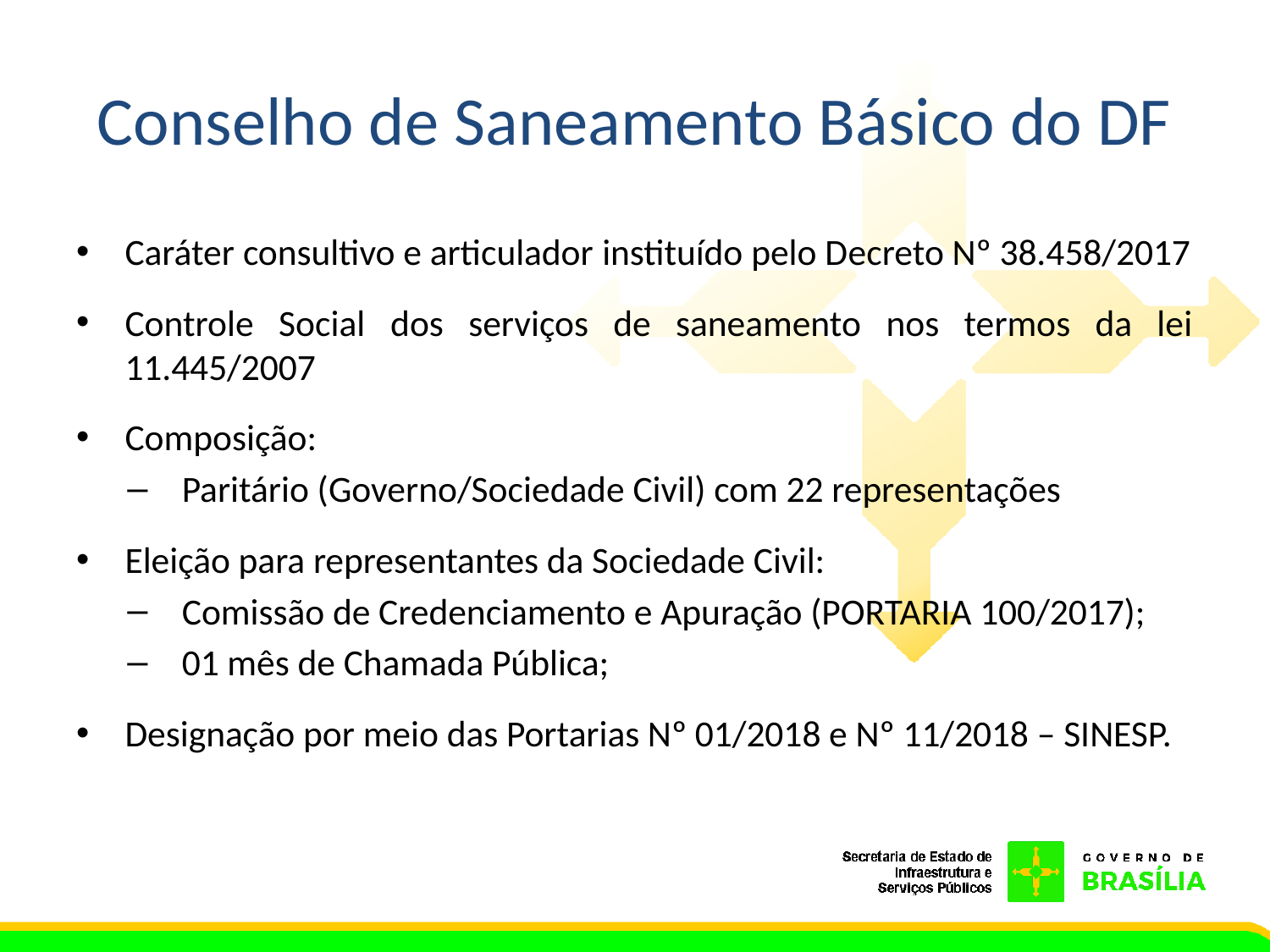

# Conselho de Saneamento Básico do DF
Caráter consultivo e articulador instituído pelo Decreto Nº 38.458/2017

Controle Social dos serviços de saneamento nos termos da lei 11.445/2007

Composição:
Paritário (Governo/Sociedade Civil) com 22 representações

Eleição para representantes da Sociedade Civil:
Comissão de Credenciamento e Apuração (PORTARIA 100/2017);
01 mês de Chamada Pública;

Designação por meio das Portarias Nº 01/2018 e Nº 11/2018 – SINESP.